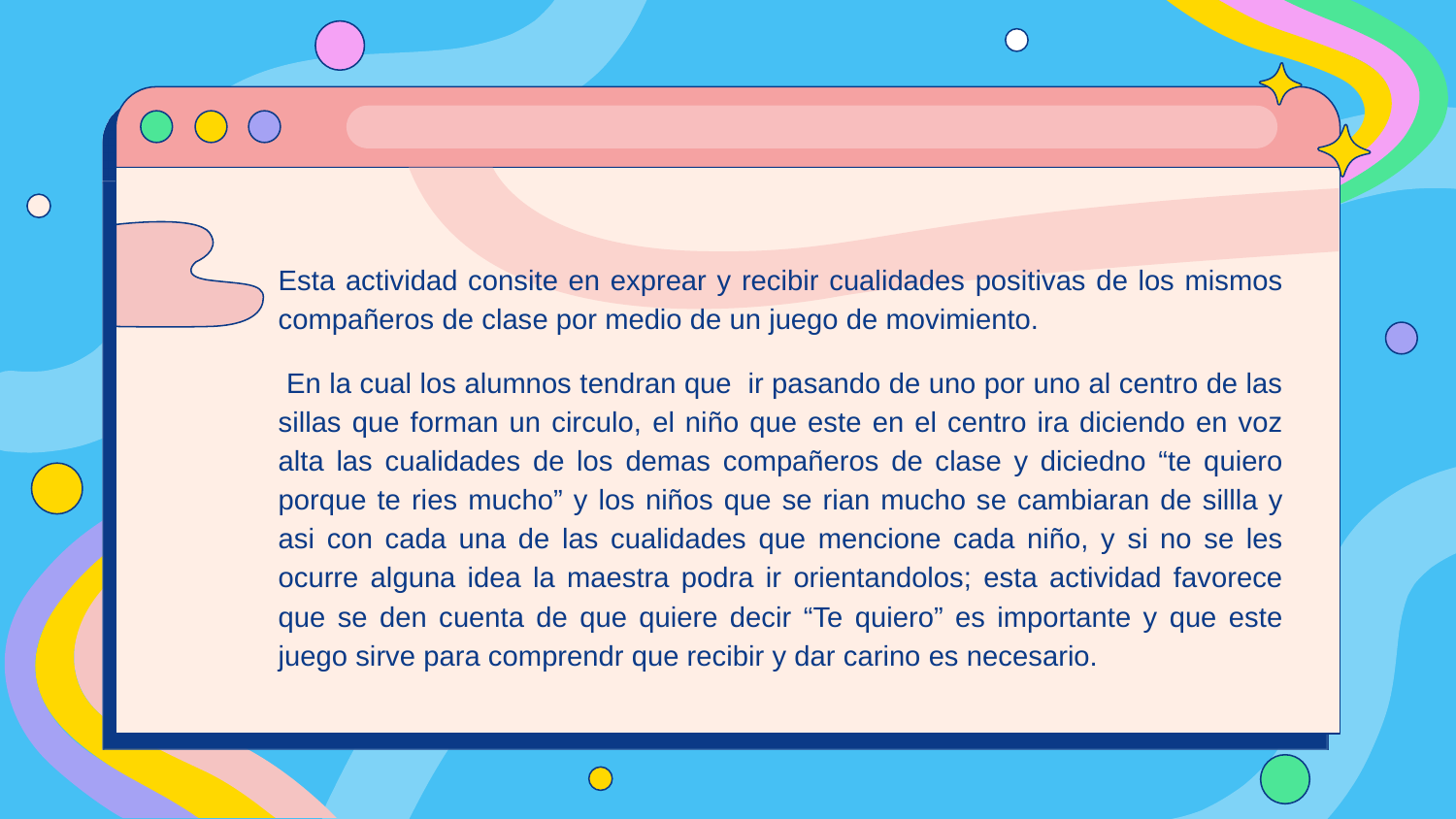

Esta actividad consite en exprear y recibir cualidades positivas de los mismos compañeros de clase por medio de un juego de movimiento.
 En la cual los alumnos tendran que  ir pasando de uno por uno al centro de las sillas que forman un circulo, el niño que este en el centro ira diciendo en voz alta las cualidades de los demas compañeros de clase y diciedno “te quiero porque te ries mucho” y los niños que se rian mucho se cambiaran de sillla y asi con cada una de las cualidades que mencione cada niño, y si no se les ocurre alguna idea la maestra podra ir orientandolos; esta actividad favorece que se den cuenta de que quiere decir “Te quiero” es importante y que este juego sirve para comprendr que recibir y dar carino es necesario.